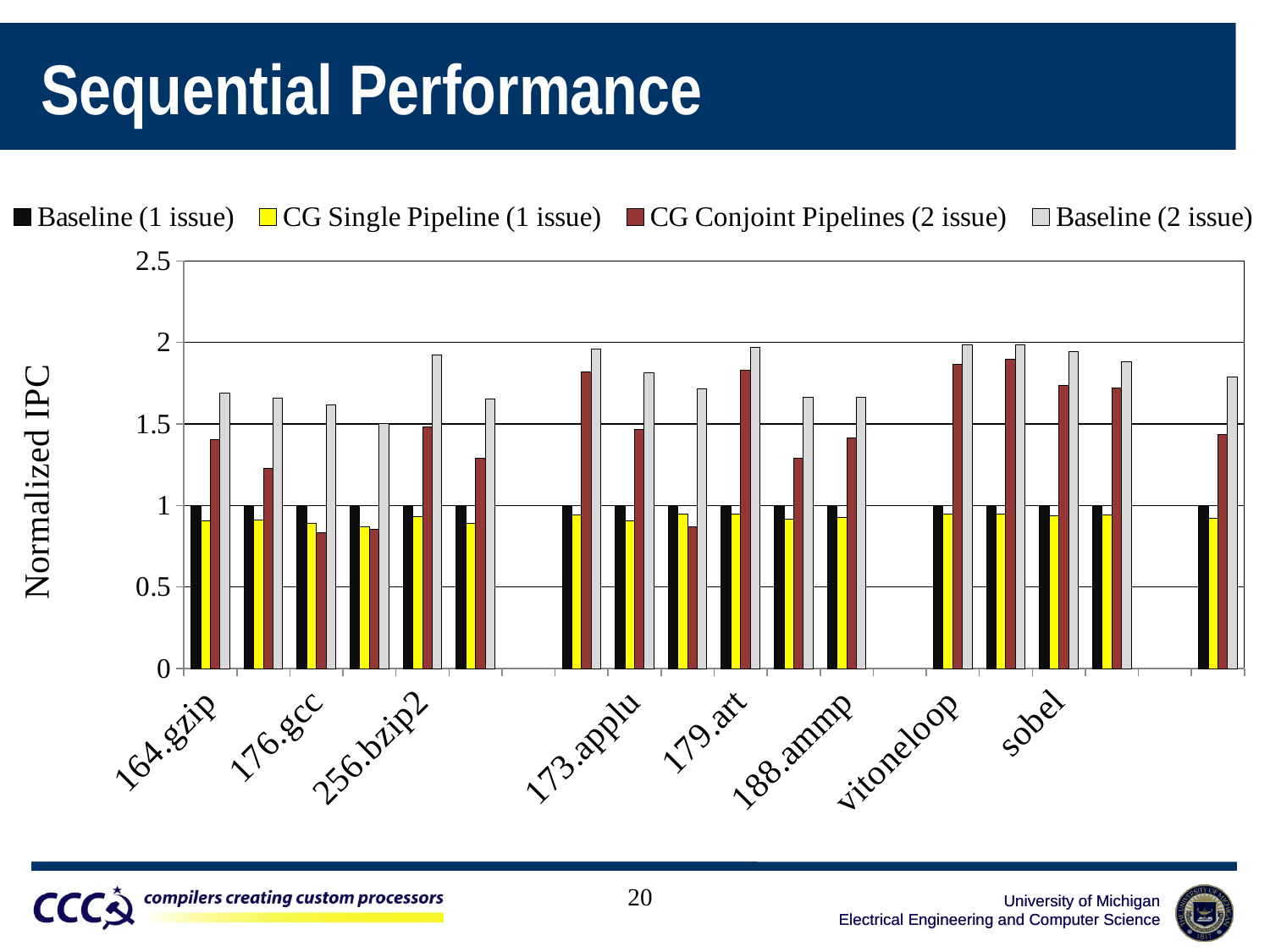

# Sequential Performance

### Chart

| Category | Baseline (1 issue) |  |  | Baseline (2 issue) |
|---|---|---|---|---|
| 164.gzip | 1.0 | 0.9064742134178077 | 1.4039842081936627 | 1.69140662499246 |
| 175.vpr | 1.0 | 0.9086769260668097 | 1.2271932480237582 | 1.65866461905739 |
| 176.gcc | 1.0 | 0.8896665797681628 | 0.832504464720887 | 1.617622294981218 |
| 197.parser | 1.0 | 0.8673609104581512 | 0.8552835313939625 | 1.5002738932155233 |
| 256.bzip2 | 1.0 | 0.9340555088609725 | 1.482245776421725 | 1.9216218788046502 |
| 300.twolf | 1.0 | 0.8914273732735344 | 1.2923769150242788 | 1.6522113567063001 |
|  | None | None | None | None |
| 172.mgrid | 1.0 | 0.9418766992577189 | 1.817369716901085 | 1.958643540328006 |
| 173.applu | 1.0 | 0.906765728629286 | 1.4657262064548162 | 1.8129185342926455 |
| 177.mesa | 1.0 | 0.9480103811361793 | 0.8674796398061508 | 1.7148077356557354 |
| 179.art | 1.0 | 0.9468175412425909 | 1.8275668227709219 | 1.9691948617096648 |
| 183.equake | 1.0 | 0.9149560696458425 | 1.28896507688777 | 1.6651985576974142 |
| 188.ammp | 1.0 | 0.9289052418638416 | 1.4164544054570118 | 1.6652314502470738 |
|  | None | None | None | None |
| vitoneloop | 1.0 | 0.9489324640835236 | 1.86859984984985 | 1.9865269009799438 |
| rls | 1.0 | 0.9485692544869452 | 1.898906451932744 | 1.9852677134844026 |
| sobel | 1.0 | 0.9387518003850068 | 1.735812145819312 | 1.941641549440277 |
| heat | 1.0 | 0.9442410818372574 | 1.7196815286624203 | 1.8805217581935758 |
|  | None | None | None | None |
| Average | 1.0 | 0.9228429859008516 | 1.4375093742700218 | 1.7888595793616453 |
20